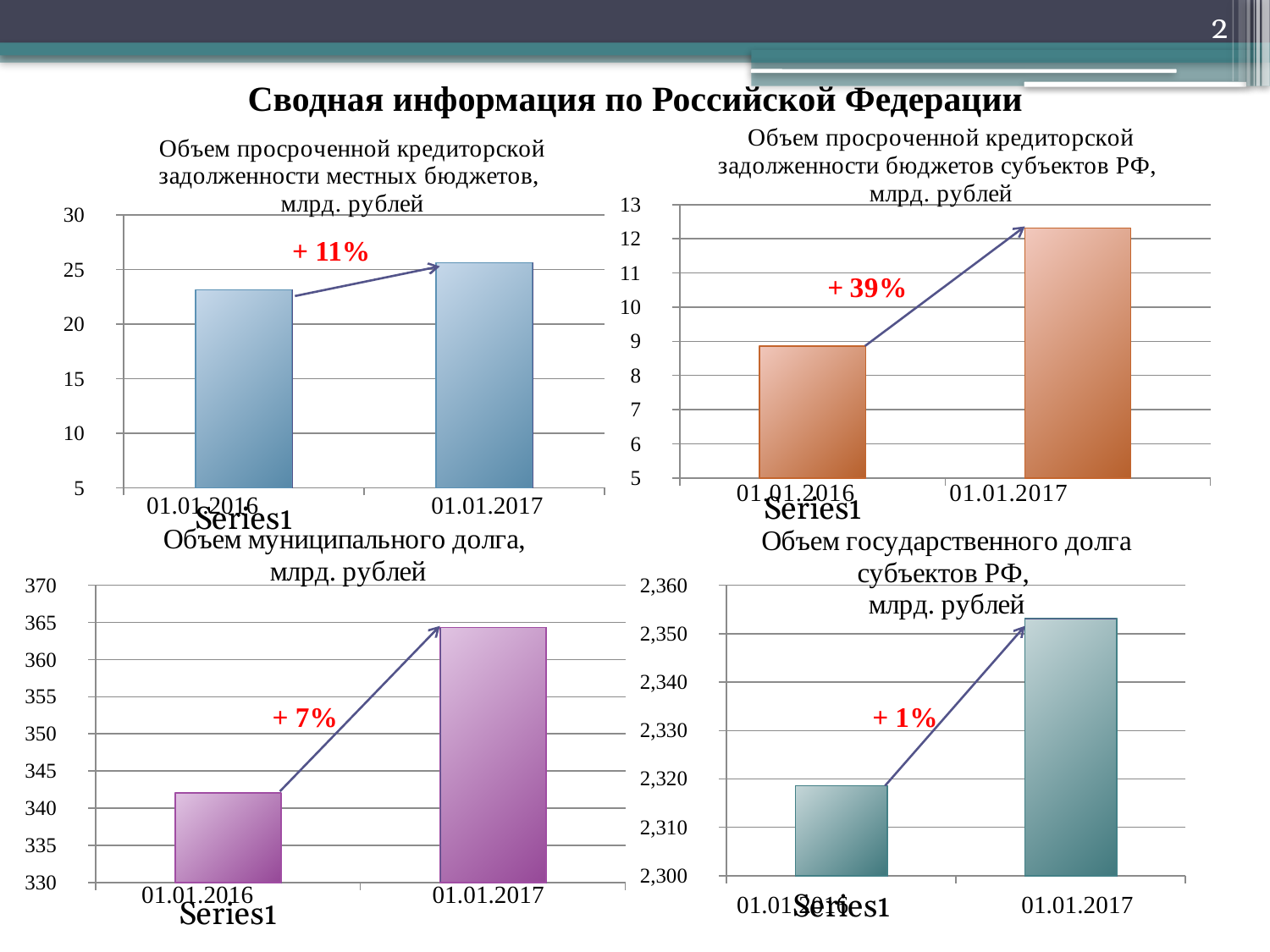

2
Сводная информация по Российской Федерации

### Chart: Объем просроченной кредиторской задолженности местных бюджетов, млрд. рублей

| Category | Объем просроченной кредиторской задолженности местных бюджетов |
|---|---|
|  | 23.152 |
|  | 25.638800000000032 |
+ 11%
01.01.2016       	     01.01.2017

### Chart: Объем просроченной кредиторской задолженности бюджетов субъектов РФ, млрд. рублей

| Category | Объем просроченной кредиторской задолженности бюджетов субъектов РФ |
|---|---|
|  | 8.860100000000003 |
|  | 12.307700000000002 |

### Chart: Объем муниципального долга, млрд. рублей

| Category | Объем муниципального долга |
|---|---|
|  | 342.07339999999925 |
|  | 364.3309999999995 |
+ 7%
01.01.2016        	      01.01.2017

### Chart: Объем государственного долга субъектов РФ, млрд. рублей

| Category | Объем государственного долга |
|---|---|
|  | 2318.5902 |
|  | 2353.1912 |
+ 1%
01.01.2016       	     01.01.2017